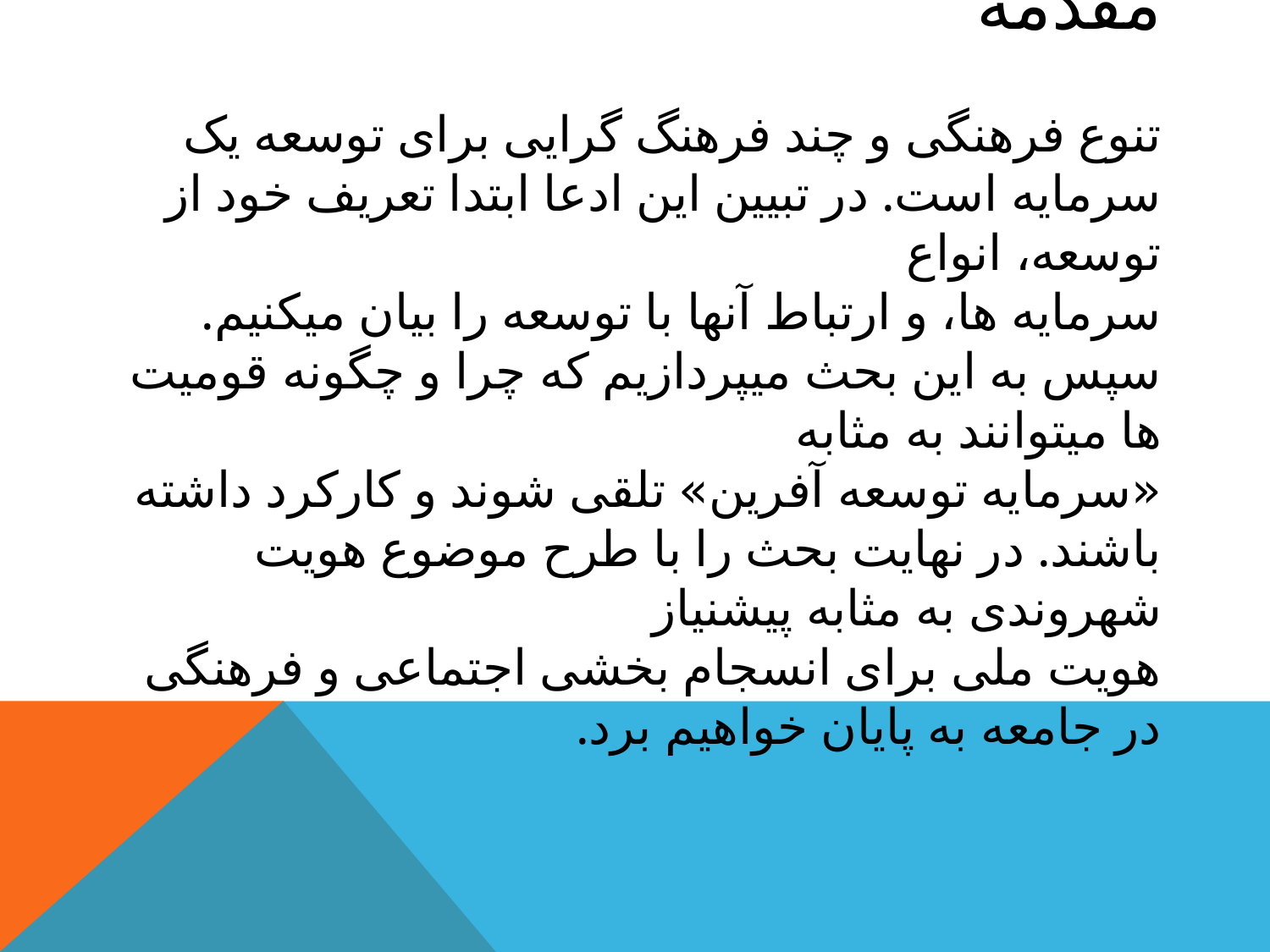

# مقدمه تنوع فرھنگی و چند فرھنگ گرایی برای توسعه یک سرمایه است. در تبیین این ادعا ابتدا تعریف خود از توسعه، انواع سرمایه ھا، و ارتباط آنھا با توسعه را بیان میکنیم. سپس به این بحث میپردازیم که چرا و چگونه قومیت ھا میتوانند به مثابه «سرمایه توسعه آفرین» تلقی شوند و کارکرد داشته باشند. در نھایت بحث را با طرح موضوع ھویت شھروندی به مثابه پیشنیاز ھویت ملی برای انسجام بخشی اجتماعی و فرھنگی در جامعه به پایان خواھیم برد.